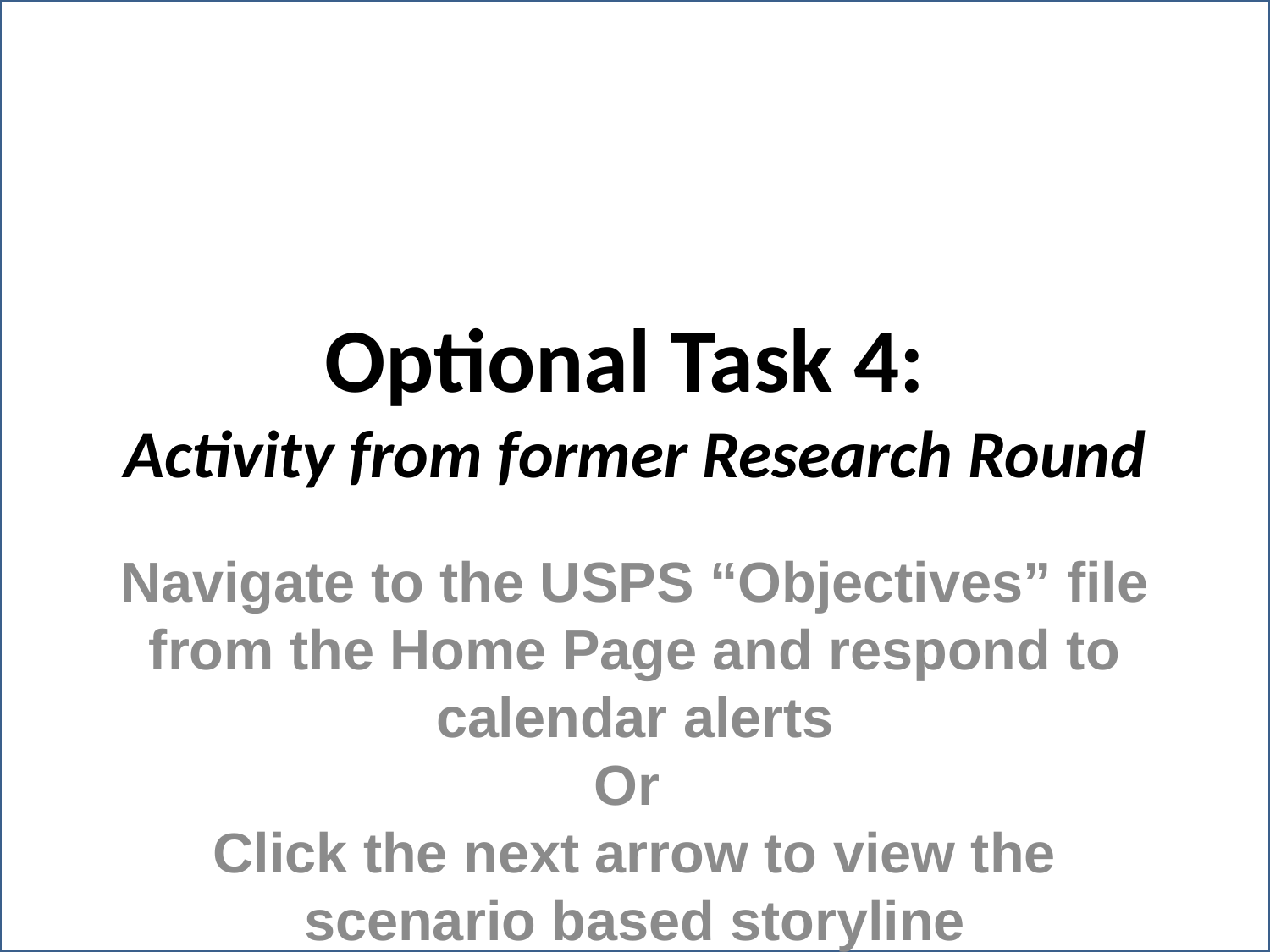

# Optional Task 4: Activity from former Research Round
Navigate to the USPS “Objectives” file from the Home Page and respond to calendar alerts
Or
Click the next arrow to view the scenario based storyline